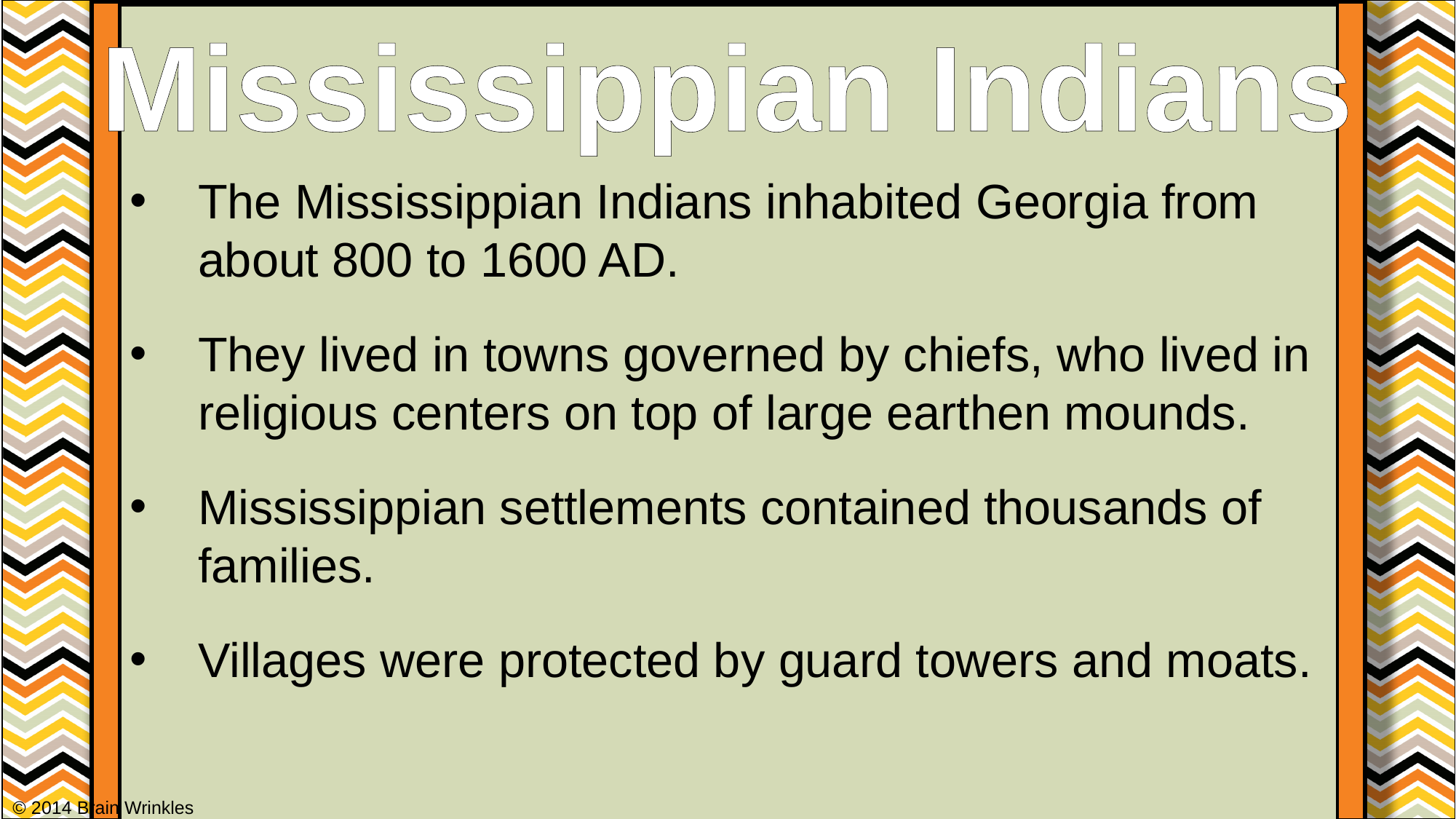

Mississippian Indians

The Mississippian Indians inhabited Georgia from about 800 to 1600 AD.

They lived in towns governed by chiefs, who lived in religious centers on top of large earthen mounds.

Mississippian settlements contained thousands of families.

Villages were protected by guard towers and moats.

© 2014 Brain Wrinkles